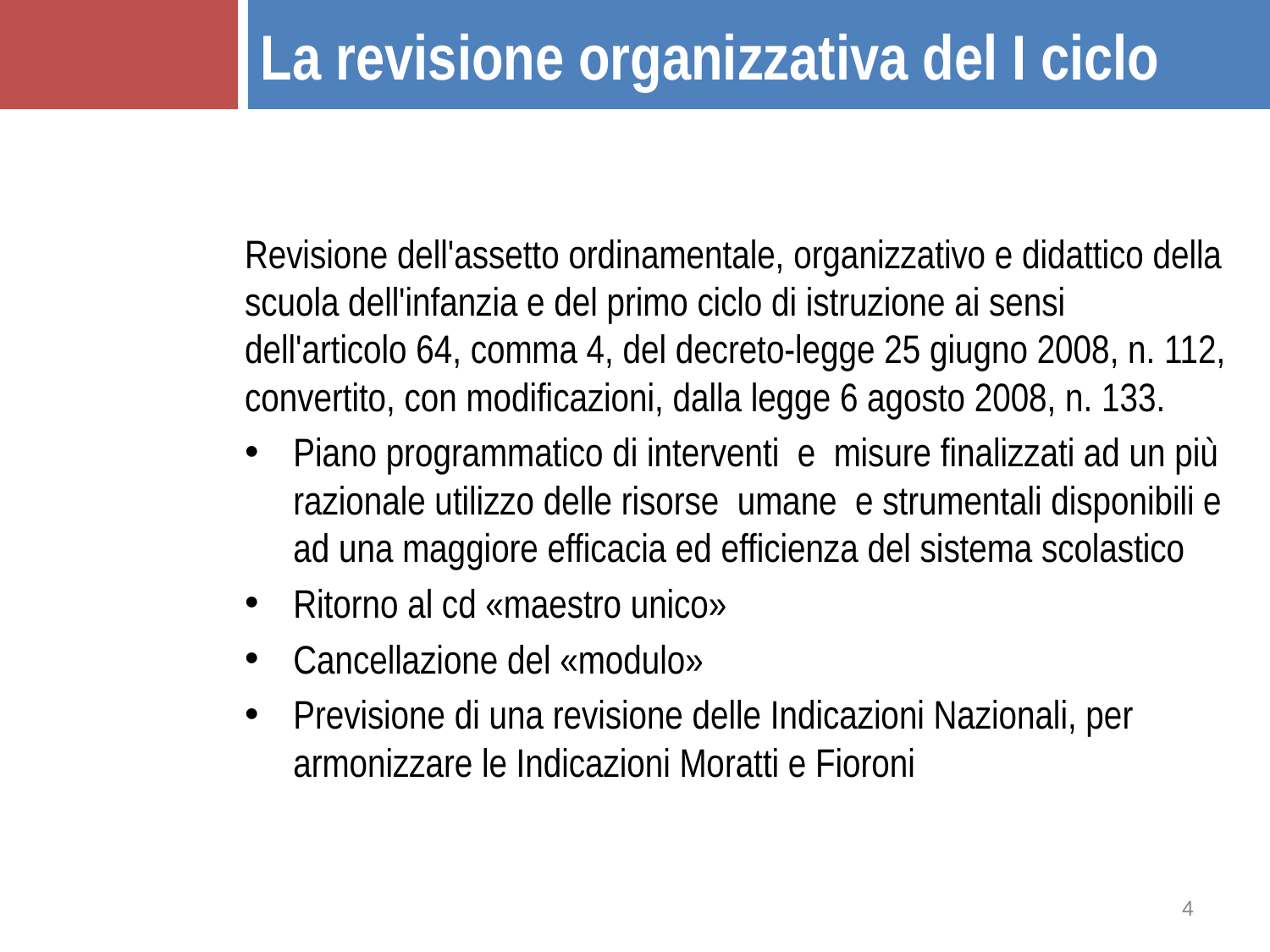

La revisione organizzativa del I ciclo
Revisione dell'assetto ordinamentale, organizzativo e didattico della scuola dell'infanzia e del primo ciclo di istruzione ai sensi dell'articolo 64, comma 4, del decreto-legge 25 giugno 2008, n. 112, convertito, con modificazioni, dalla legge 6 agosto 2008, n. 133.
Piano programmatico di interventi  e  misure finalizzati ad un più razionale utilizzo delle risorse  umane  e strumentali disponibili e ad una maggiore efficacia ed efficienza del sistema scolastico
Ritorno al cd «maestro unico»
Cancellazione del «modulo»
Previsione di una revisione delle Indicazioni Nazionali, per armonizzare le Indicazioni Moratti e Fioroni

4